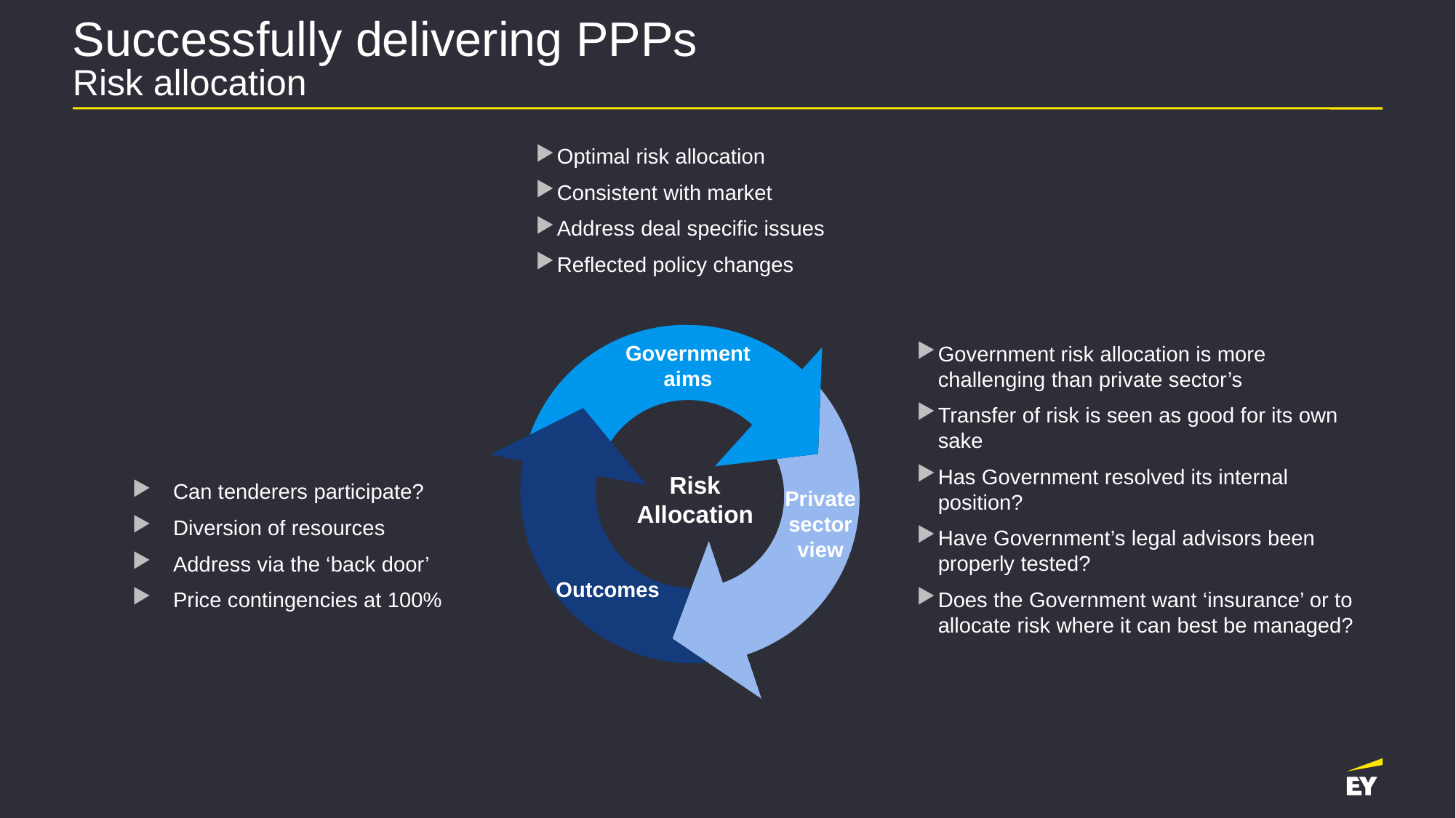

# Successfully delivering PPPs Risk allocation
Optimal risk allocation
Consistent with market
Address deal specific issues
Reflected policy changes

Government risk allocation is more challenging than private sector’s
Transfer of risk is seen as good for its own sake
Has Government resolved its internal position?
Have Government’s legal advisors been properly tested?
Does the Government want ‘insurance’ or to allocate risk where it can best be managed?
Government
aims
Risk
Allocation
Can tenderers participate?
Diversion of resources
Address via the ‘back door’
Price contingencies at 100%
Private
sector
view
Outcomes